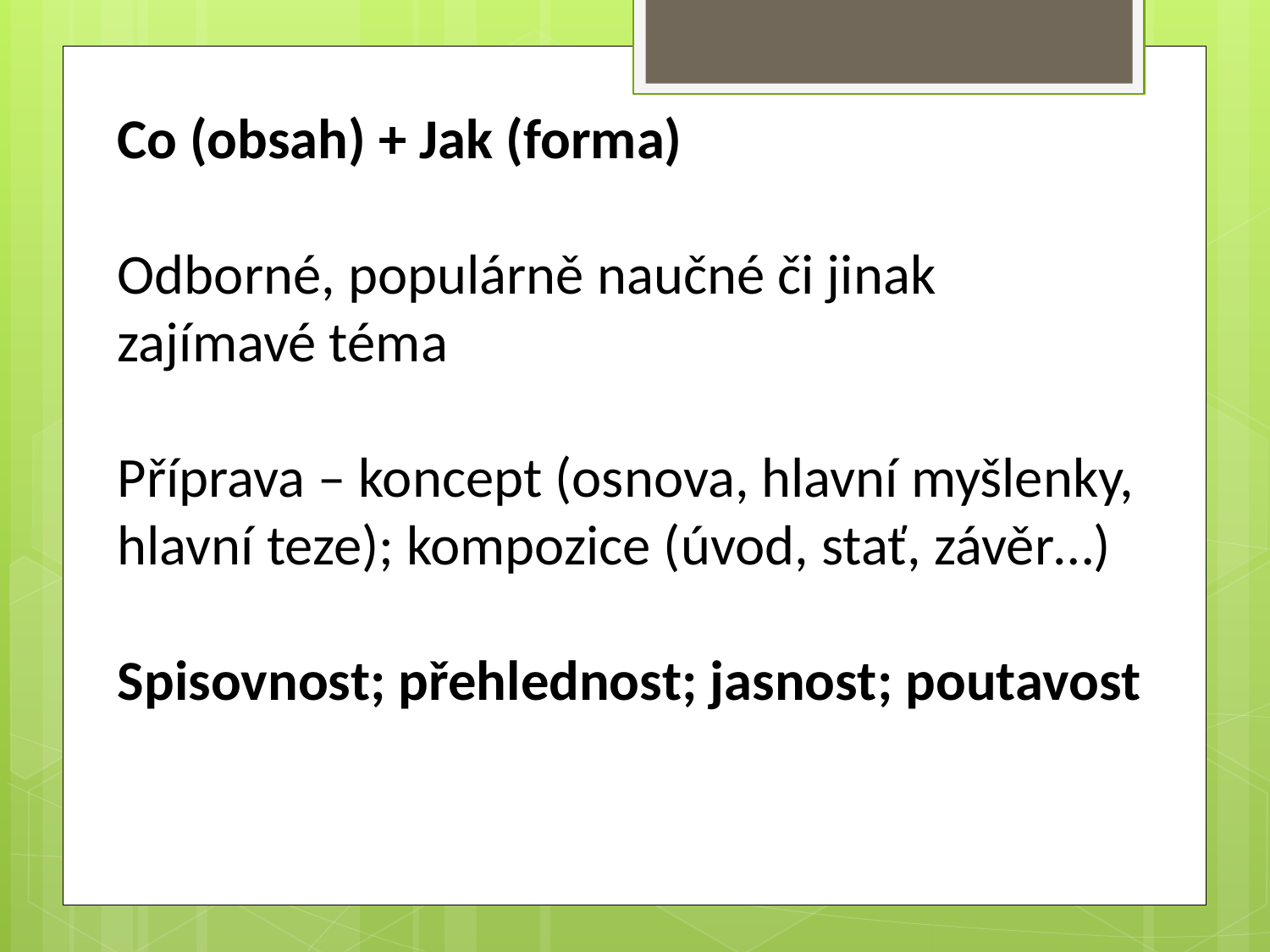

Co (obsah) + Jak (forma)

Odborné, populárně naučné či jinak zajímavé téma

Příprava – koncept (osnova, hlavní myšlenky, hlavní teze); kompozice (úvod, stať, závěr…)

Spisovnost; přehlednost; jasnost; poutavost